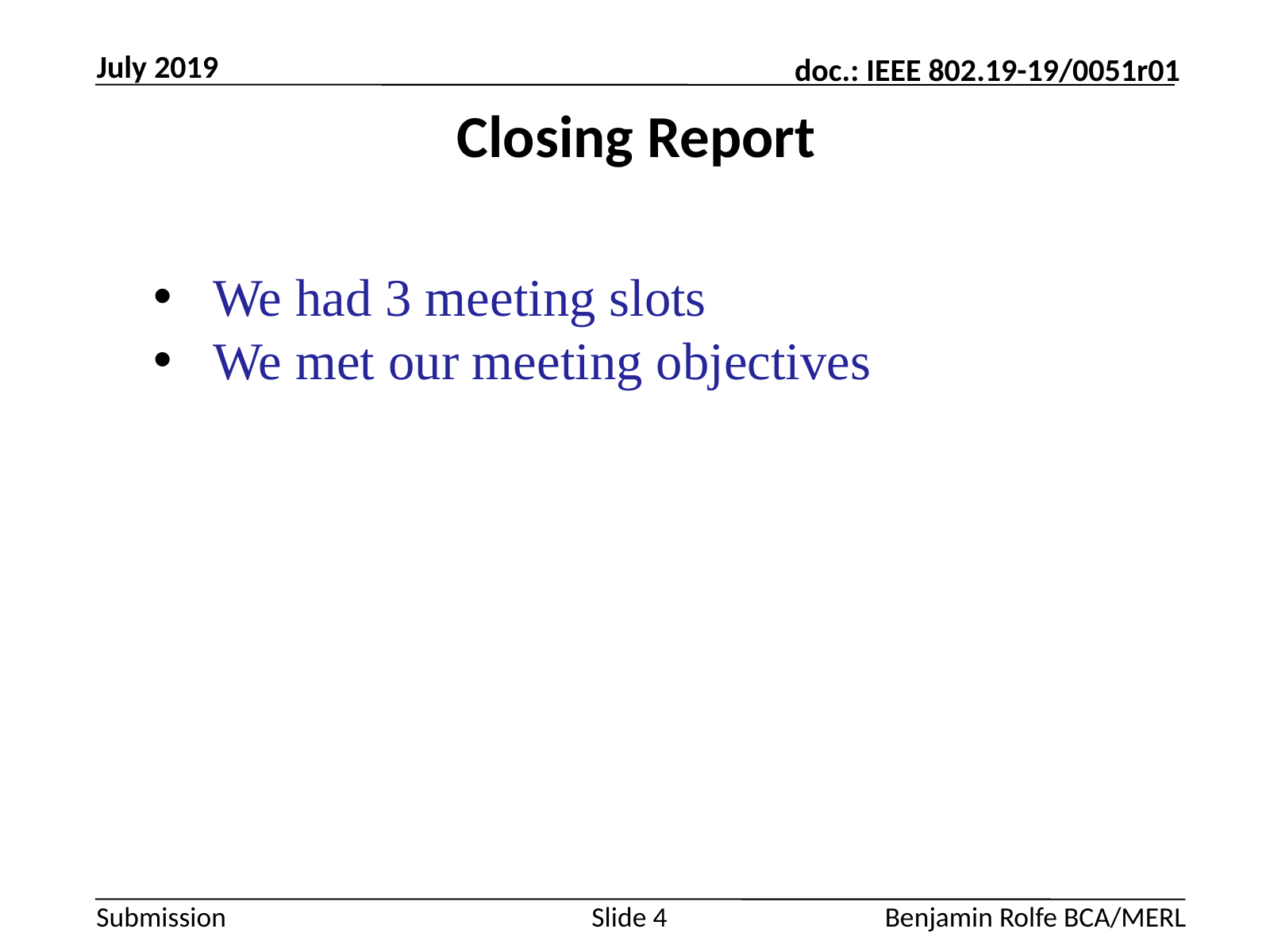

July 2019
# Closing Report
We had 3 meeting slots
We met our meeting objectives
Slide 4
Benjamin Rolfe BCA/MERL